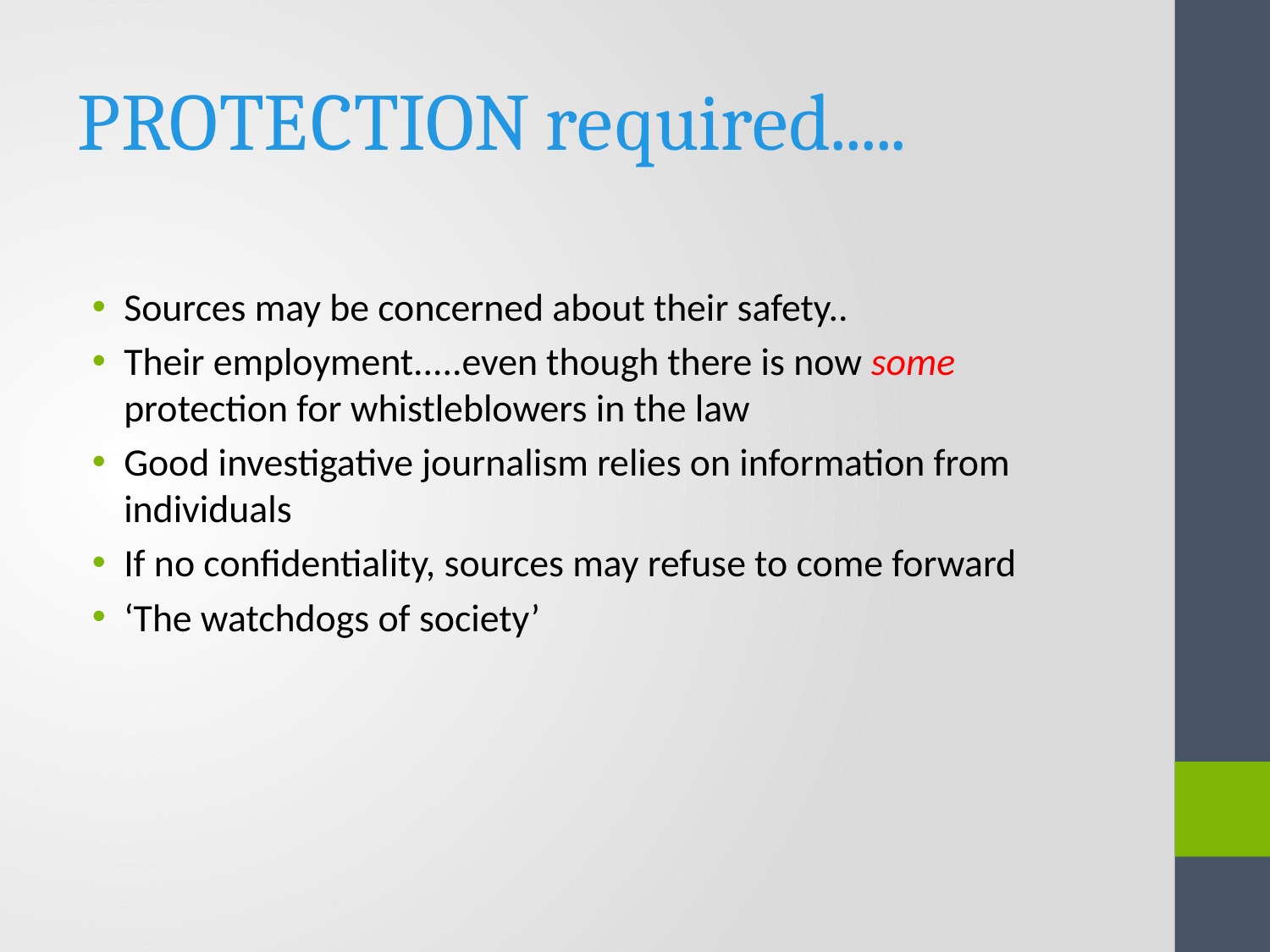

# PROTECTION required.....

Sources may be concerned about their safety..
Their employment.....even though there is now some protection for whistleblowers in the law
Good investigative journalism relies on information from individuals
If no confidentiality, sources may refuse to come forward
‘The watchdogs of society’